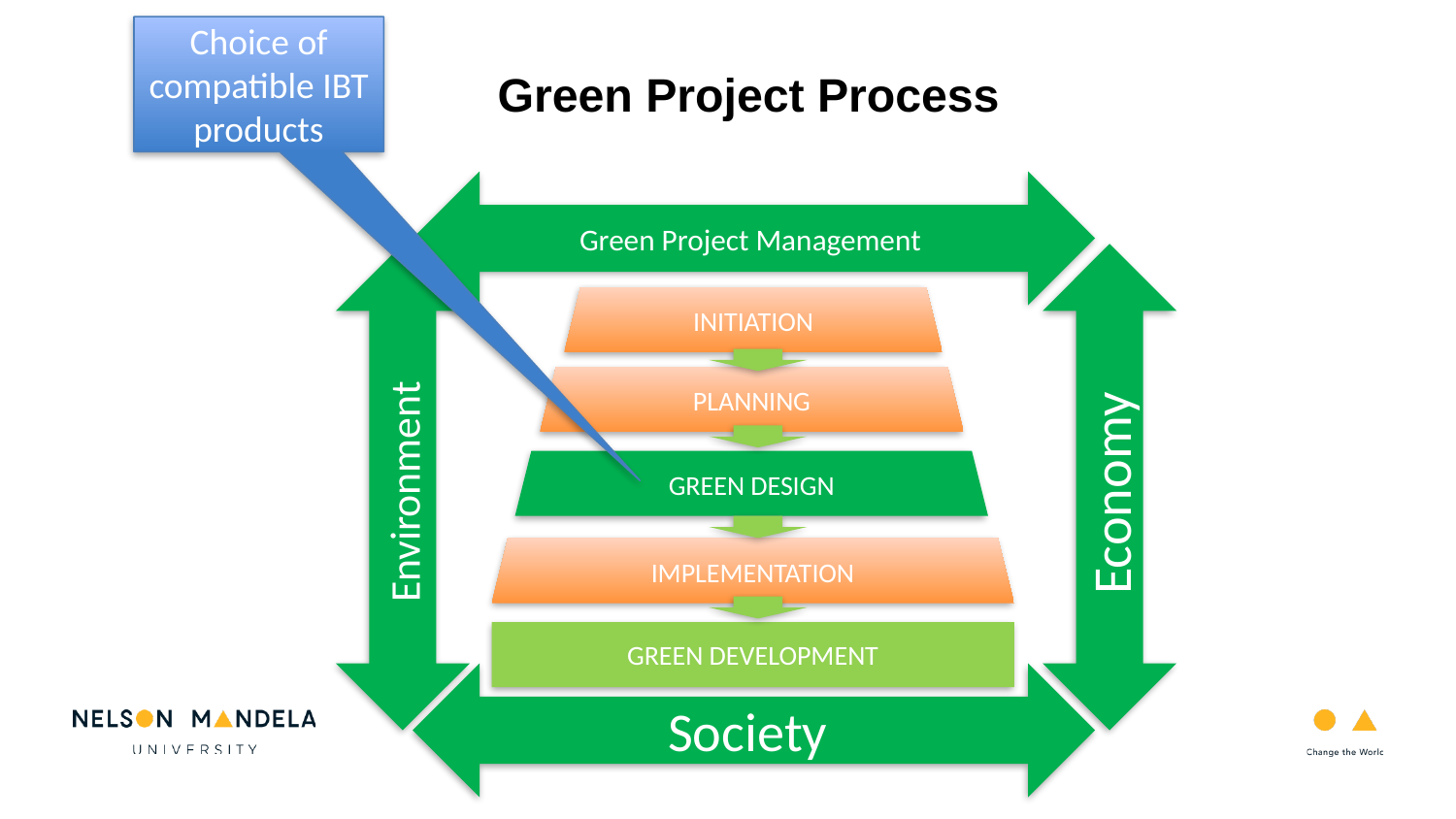

Choice of compatible IBT products
Green Project Process
Green Project Management
INITIATION

PLANNING
Environment
Economy

GREEN DESIGN

IMPLEMENTATION

GREEN DEVELOPMENT
Society